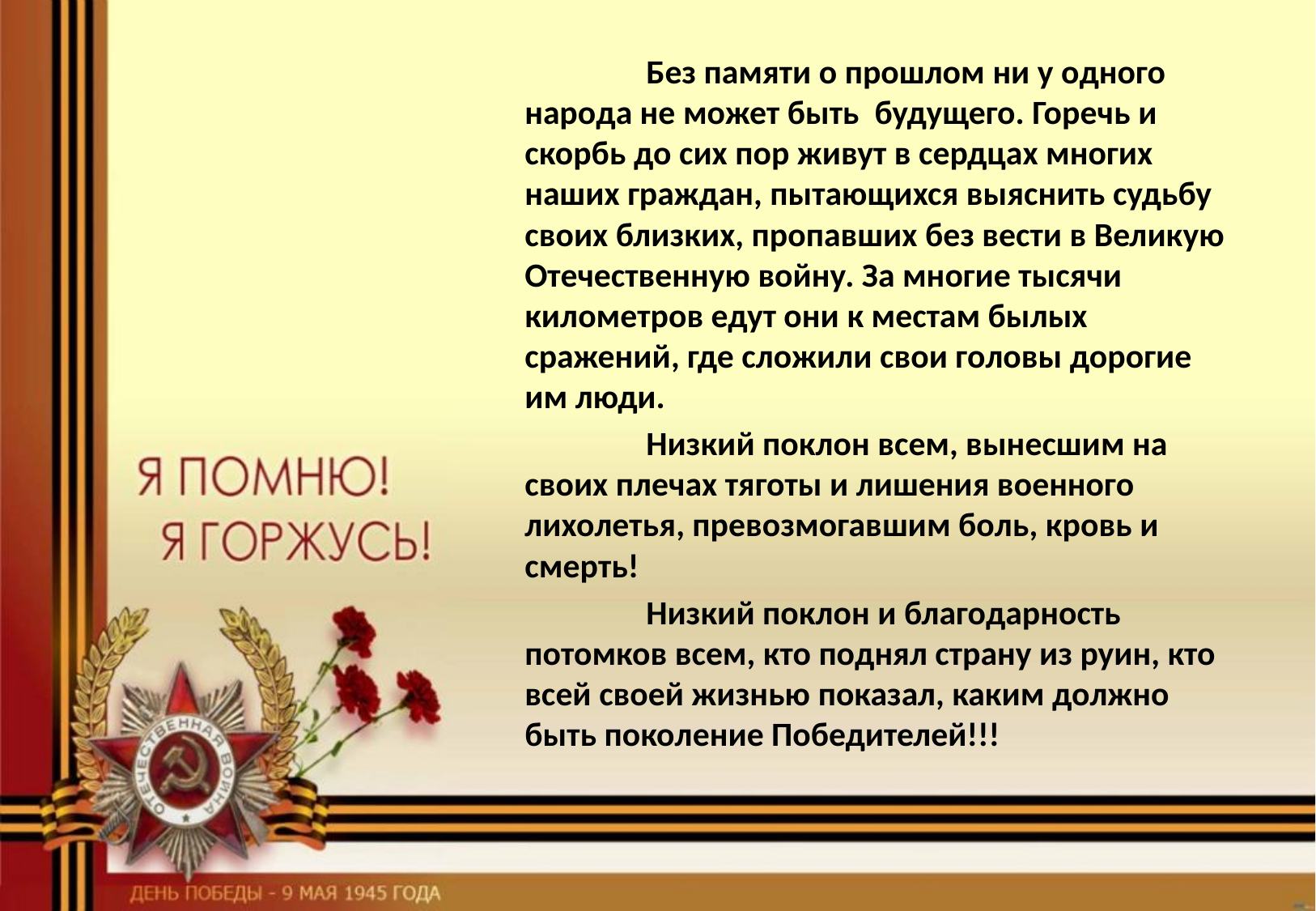

Без памяти о прошлом ни у одного народа не может быть  будущего. Горечь и скорбь до сих пор живут в сердцах многих наших граждан, пытающихся выяснить судьбу своих близких, пропавших без вести в Великую Отечественную войну. За многие тысячи километров едут они к местам былых сражений, где сложили свои головы дорогие им люди.
	Низкий поклон всем, вынесшим на своих плечах тяготы и лишения военного лихолетья, превозмогавшим боль, кровь и смерть!
 	Низкий поклон и благодарность потомков всем, кто поднял страну из руин, кто всей своей жизнью показал, каким должно быть поколение Победителей!!!